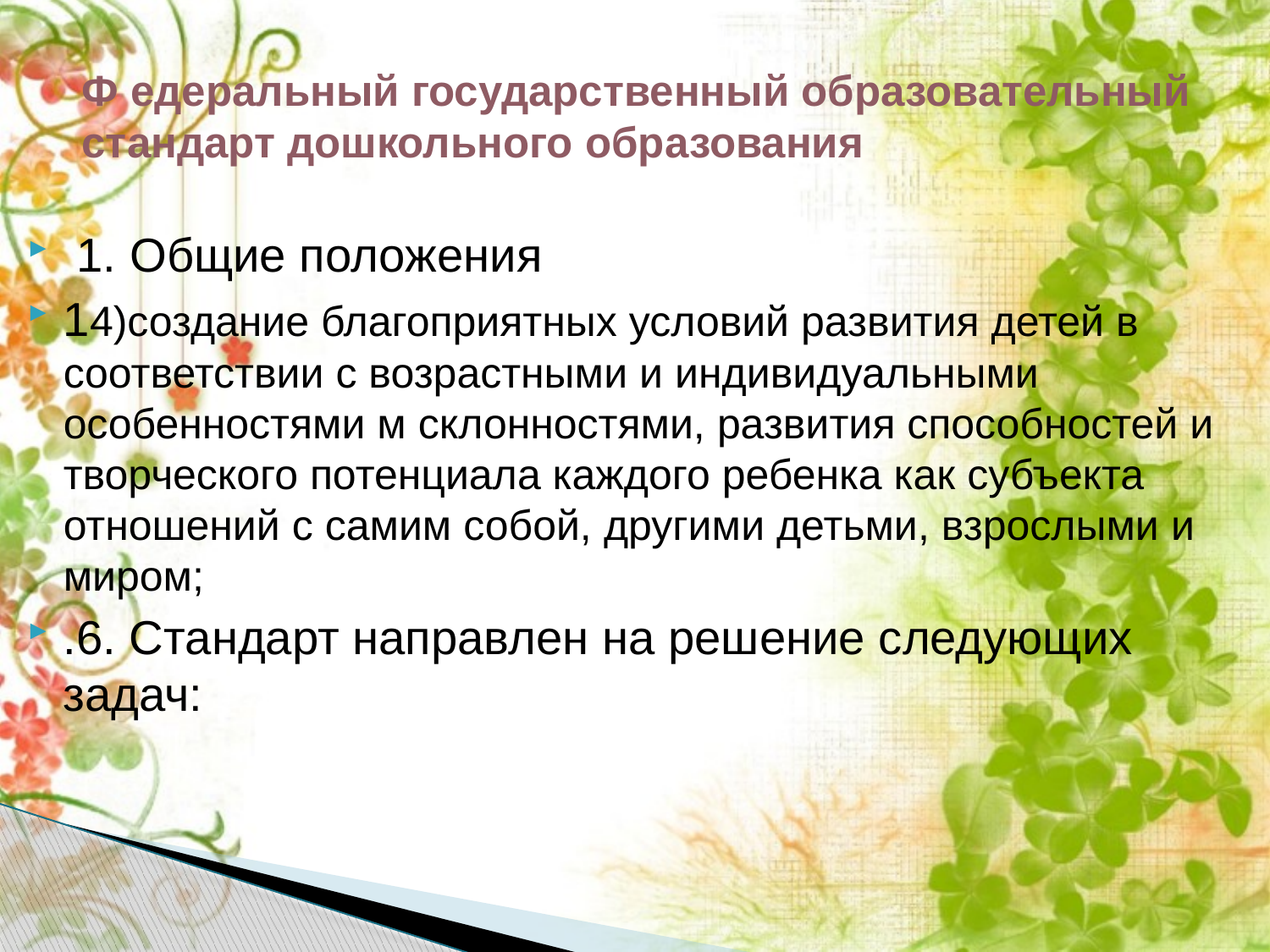

# Ф едеральный государственный образовательный стандарт дошкольного образования
 1. Общие положения
14)создание благоприятных условий развития детей в соответствии с возрастными и индивидуальными особенностями м склонностями, развития способностей и творческого потенциала каждого ребенка как субъекта отношений с самим собой, другими детьми, взрослыми и миром;
.6. Стандарт направлен на решение следующих задач: